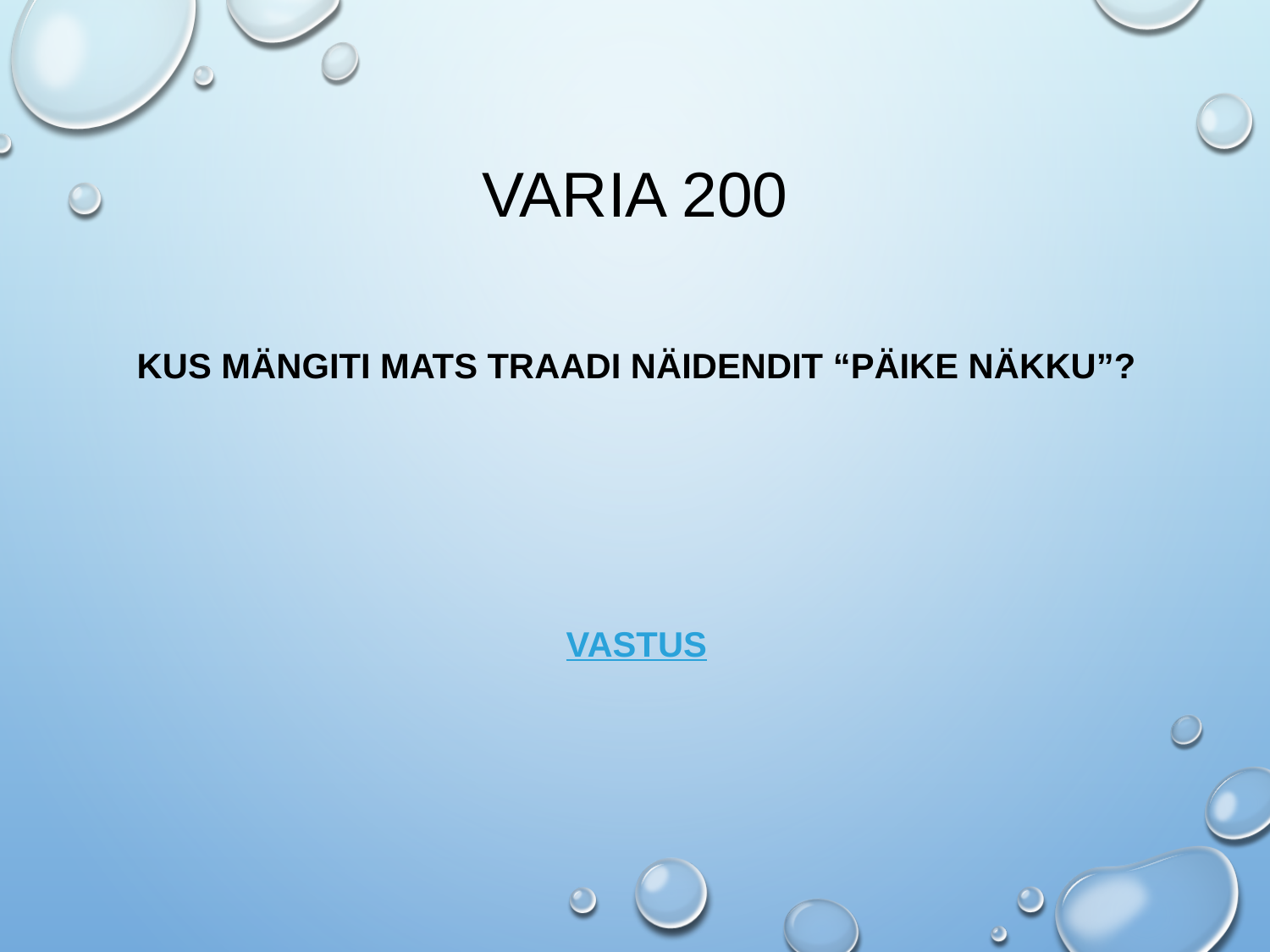

# VARIA 200

Kus mängiti Mats Traadi näidendit “Päike näkku”?

VASTUS